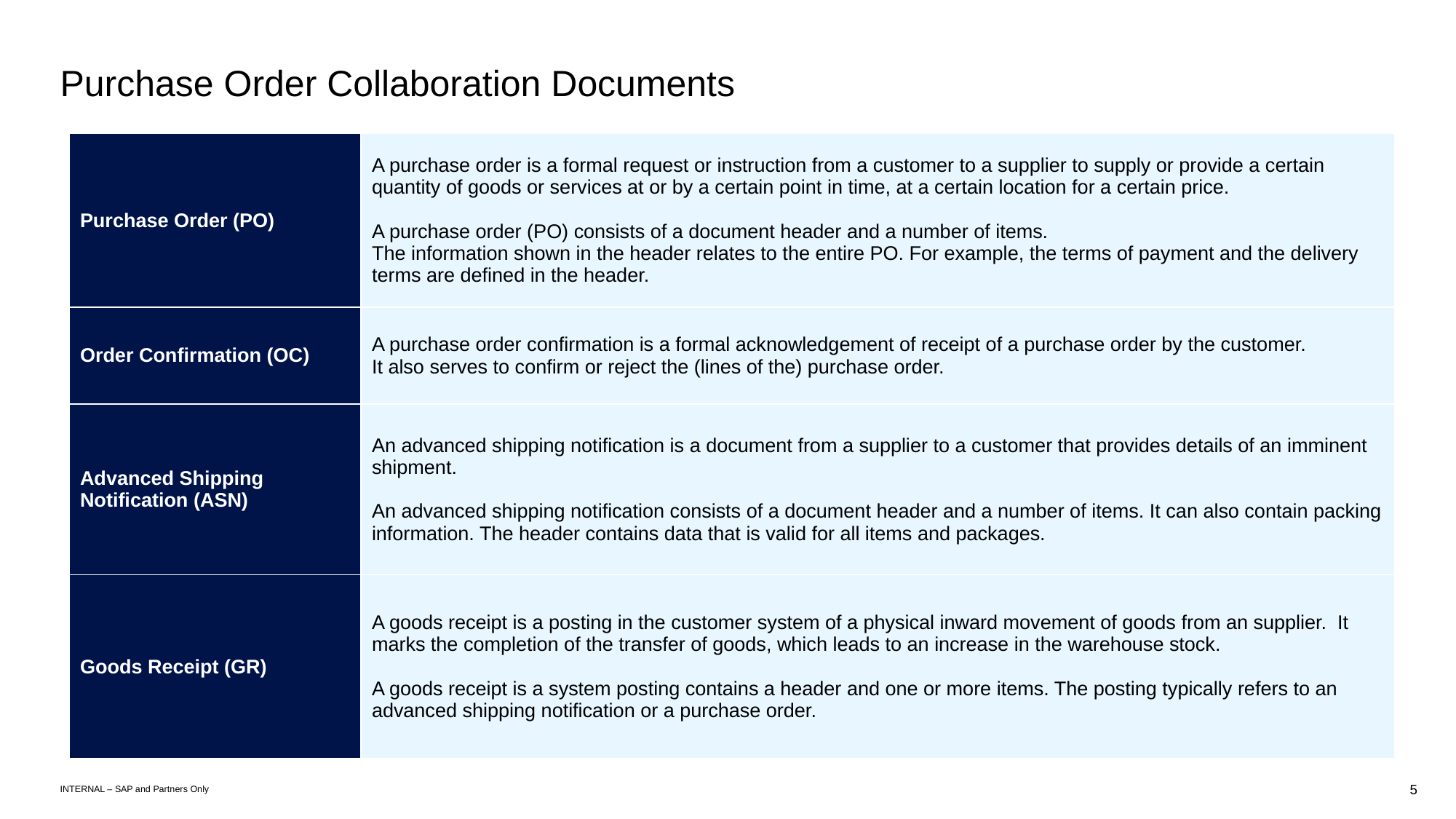

# Purchase Order Collaboration Documents
| Purchase Order (PO) | A purchase order is a formal request or instruction from a customer to a supplier to supply or provide a certain quantity of goods or services at or by a certain point in time, at a certain location for a certain price. A purchase order (PO) consists of a document header and a number of items. The information shown in the header relates to the entire PO. For example, the terms of payment and the delivery terms are defined in the header. |
| --- | --- |
| Order Confirmation (OC) | A purchase order confirmation is a formal acknowledgement of receipt of a purchase order by the customer. It also serves to confirm or reject the (lines of the) purchase order. |
| Advanced Shipping Notification (ASN) | An advanced shipping notification is a document from a supplier to a customer that provides details of an imminent shipment. An advanced shipping notification consists of a document header and a number of items. It can also contain packing information. The header contains data that is valid for all items and packages. |
| Goods Receipt (GR) | A goods receipt is a posting in the customer system of a physical inward movement of goods from an supplier. It marks the completion of the transfer of goods, which leads to an increase in the warehouse stock. A goods receipt is a system posting contains a header and one or more items. The posting typically refers to an advanced shipping notification or a purchase order. |